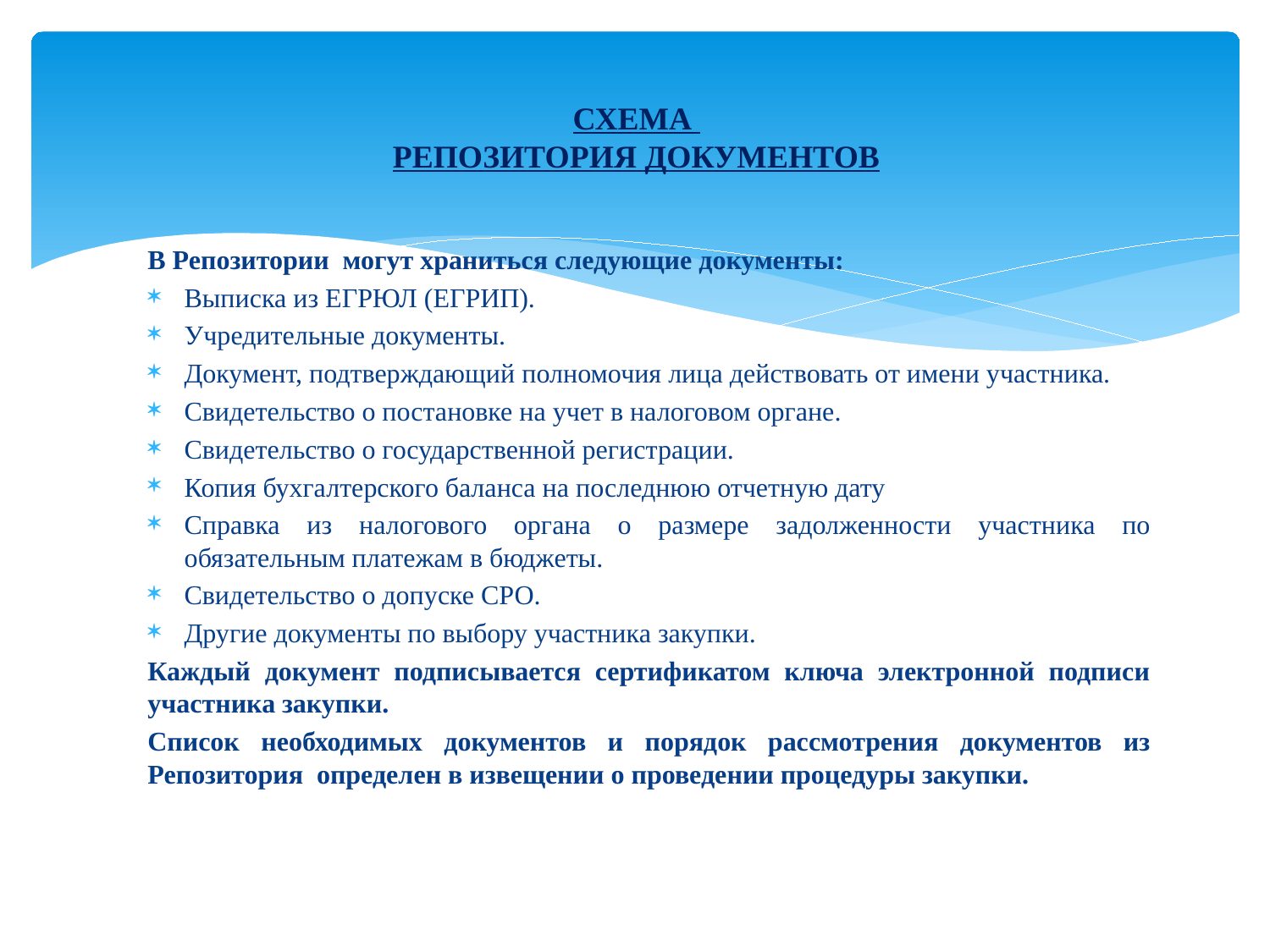

# СХЕМА РЕПОЗИТОРИЯ ДОКУМЕНТОВ
В Репозитории  могут храниться следующие документы:
Выписка из ЕГРЮЛ (ЕГРИП).
Учредительные документы.
Документ, подтверждающий полномочия лица действовать от имени участника.
Свидетельство о постановке на учет в налоговом органе.
Свидетельство о государственной регистрации.
Копия бухгалтерского баланса на последнюю отчетную дату
Справка из налогового органа о размере задолженности участника по обязательным платежам в бюджеты.
Свидетельство о допуске СРО.
Другие документы по выбору участника закупки.
Каждый документ подписывается сертификатом ключа электронной подписи участника закупки.
Список необходимых документов и порядок рассмотрения документов из Репозитория  определен в извещении о проведении процедуры закупки.